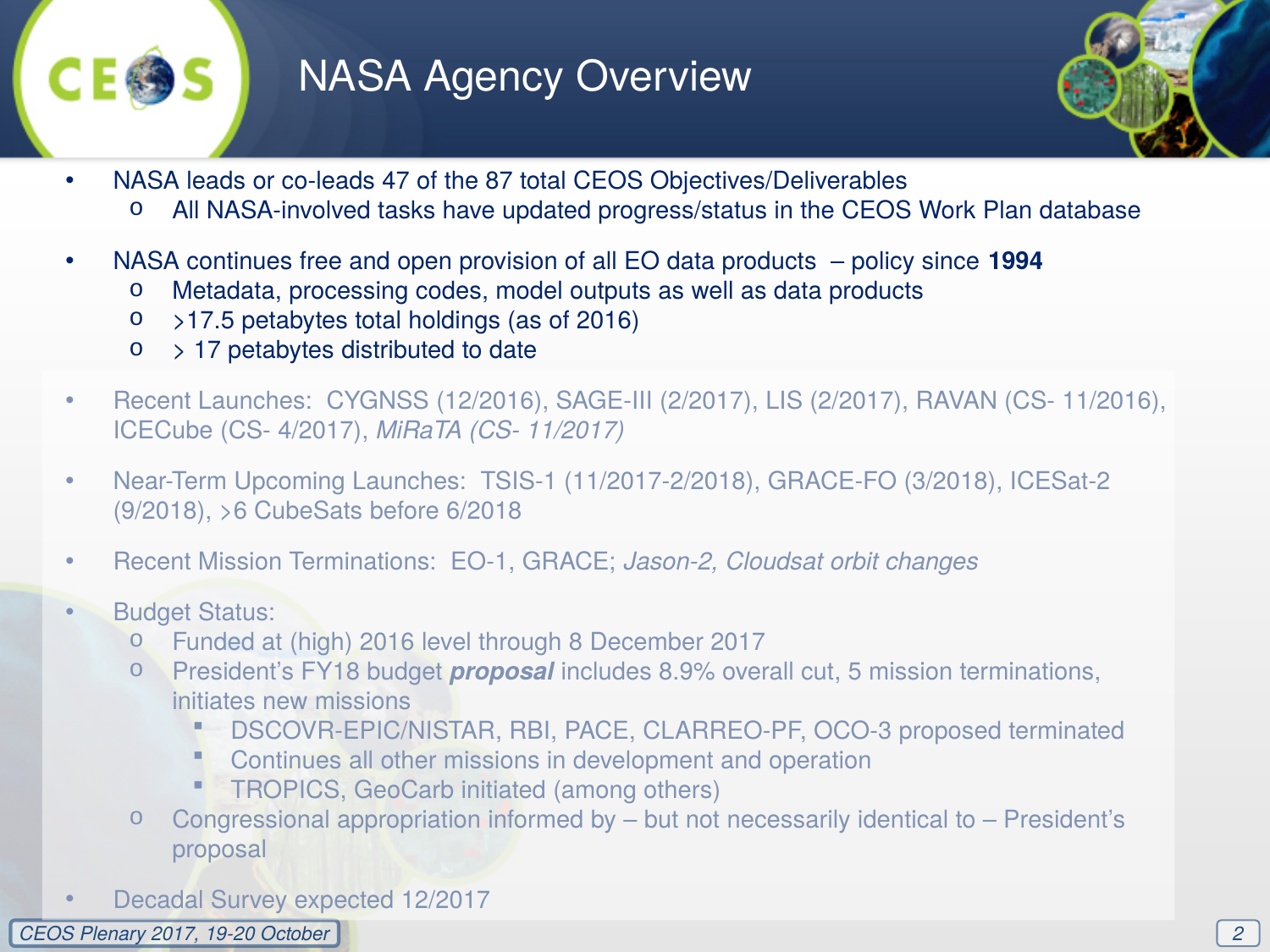

NASA Agency Overview
NASA leads or co-leads 47 of the 87 total CEOS Objectives/Deliverables
All NASA-involved tasks have updated progress/status in the CEOS Work Plan database
NASA continues free and open provision of all EO data products  – policy since 1994
Metadata, processing codes, model outputs as well as data products
>17.5 petabytes total holdings (as of 2016)
> 17 petabytes distributed to date
Recent Launches:  CYGNSS (12/2016), SAGE-III (2/2017), LIS (2/2017), RAVAN (CS- 11/2016), ICECube (CS- 4/2017), MiRaTA (CS- 11/2017)
Near-Term Upcoming Launches:  TSIS-1 (11/2017-2/2018), GRACE-FO (3/2018), ICESat-2 (9/2018), >6 CubeSats before 6/2018
Recent Mission Terminations:  EO-1, GRACE; Jason-2, Cloudsat orbit changes
Budget Status:
Funded at (high) 2016 level through 8 December 2017
President’s FY18 budget proposal includes 8.9% overall cut, 5 mission terminations, initiates new missions
DSCOVR-EPIC/NISTAR, RBI, PACE, CLARREO-PF, OCO-3 proposed terminated
Continues all other missions in development and operation
TROPICS, GeoCarb initiated (among others)
Congressional appropriation informed by – but not necessarily identical to – President’s proposal
Decadal Survey expected 12/2017

2